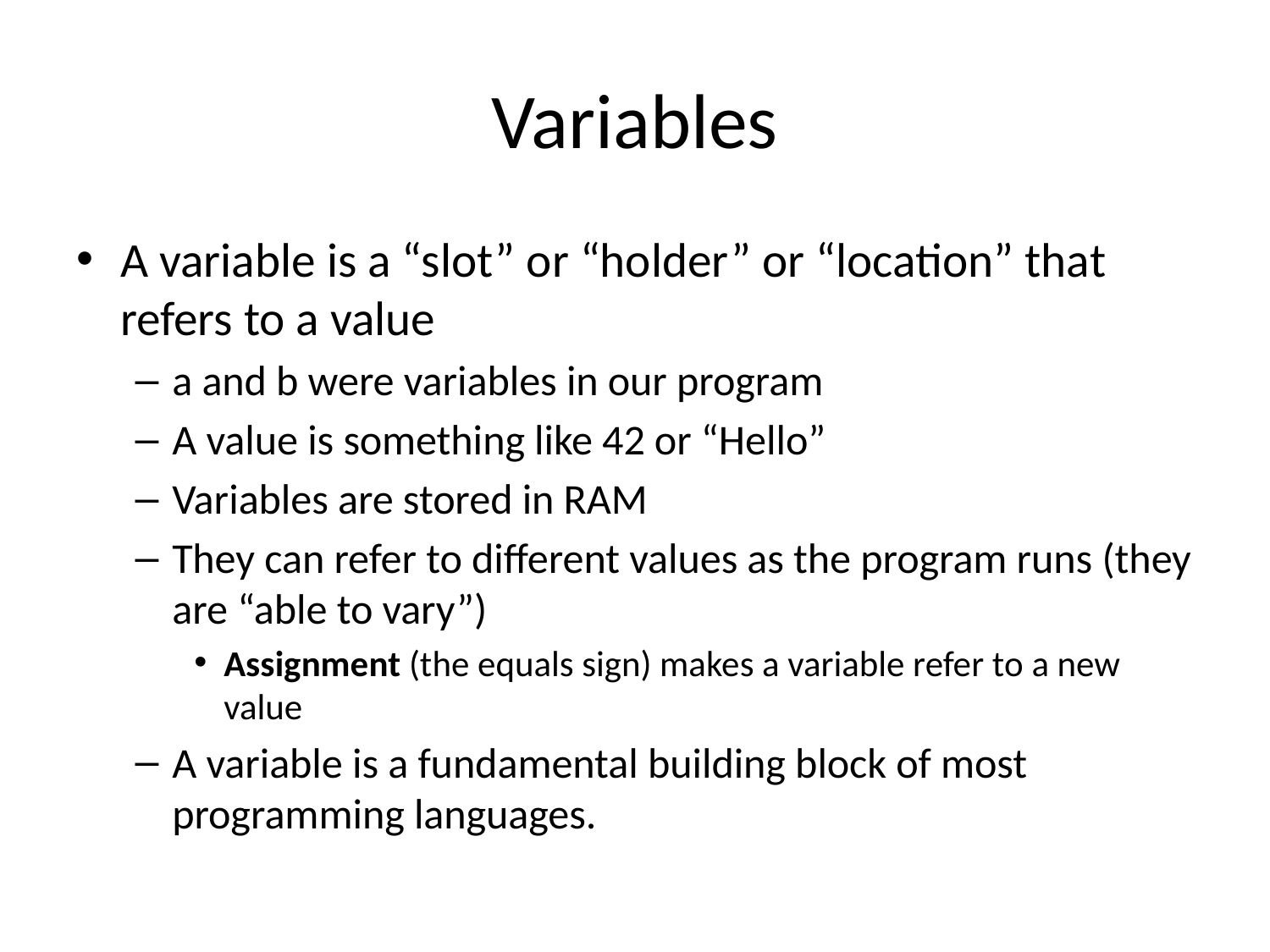

# Variables
A variable is a “slot” or “holder” or “location” that refers to a value
a and b were variables in our program
A value is something like 42 or “Hello”
Variables are stored in RAM
They can refer to different values as the program runs (they are “able to vary”)
Assignment (the equals sign) makes a variable refer to a new value
A variable is a fundamental building block of most programming languages.